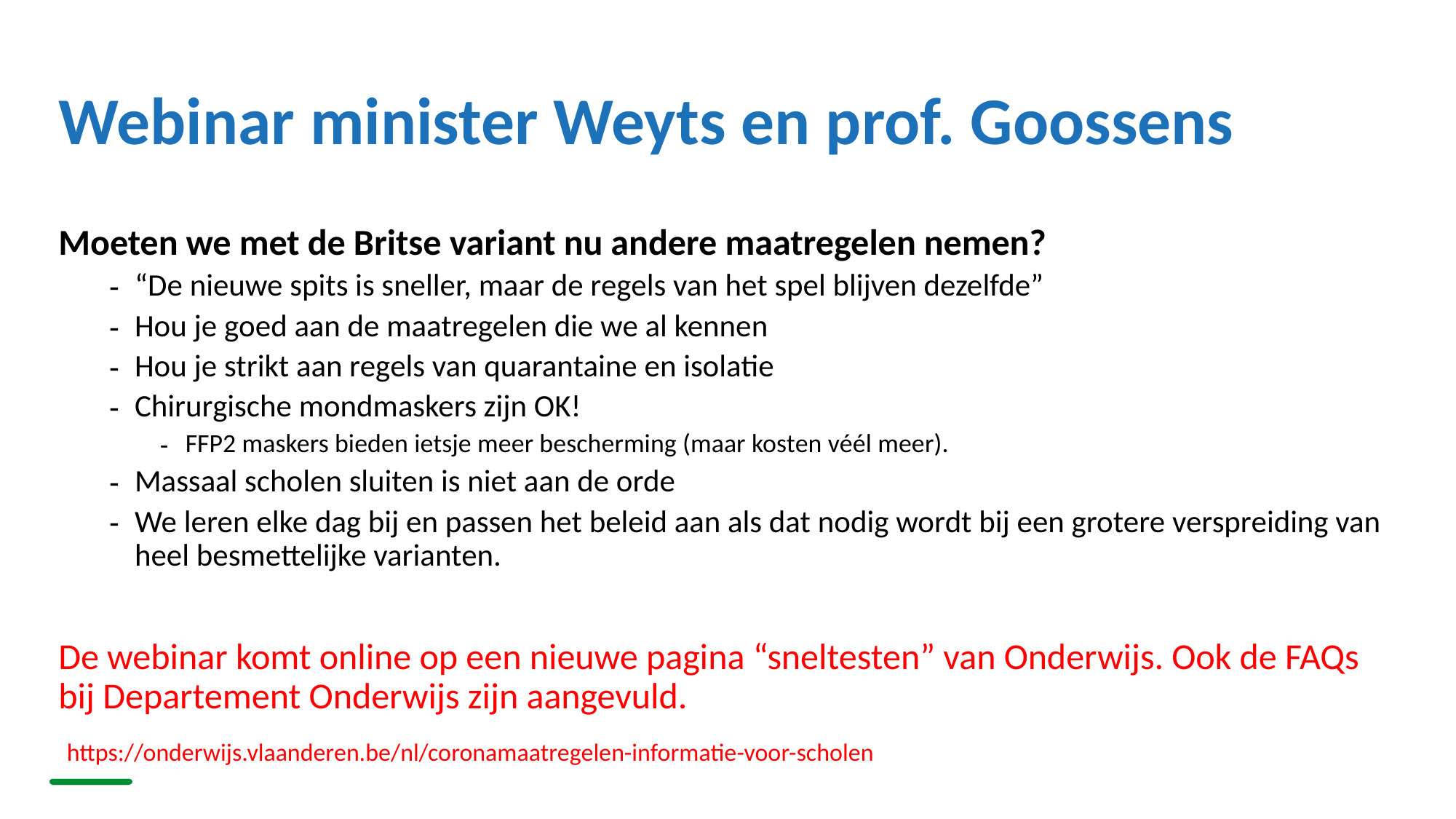

# Webinar minister Weyts en prof. Goossens
Moeten we met de Britse variant nu andere maatregelen nemen?
“De nieuwe spits is sneller, maar de regels van het spel blijven dezelfde”
Hou je goed aan de maatregelen die we al kennen
Hou je strikt aan regels van quarantaine en isolatie
Chirurgische mondmaskers zijn OK!
FFP2 maskers bieden ietsje meer bescherming (maar kosten véél meer).
Massaal scholen sluiten is niet aan de orde
We leren elke dag bij en passen het beleid aan als dat nodig wordt bij een grotere verspreiding van heel besmettelijke varianten.

De webinar komt online op een nieuwe pagina “sneltesten” van Onderwijs. Ook de FAQs bij Departement Onderwijs zijn aangevuld.
 https://onderwijs.vlaanderen.be/nl/coronamaatregelen-informatie-voor-scholen